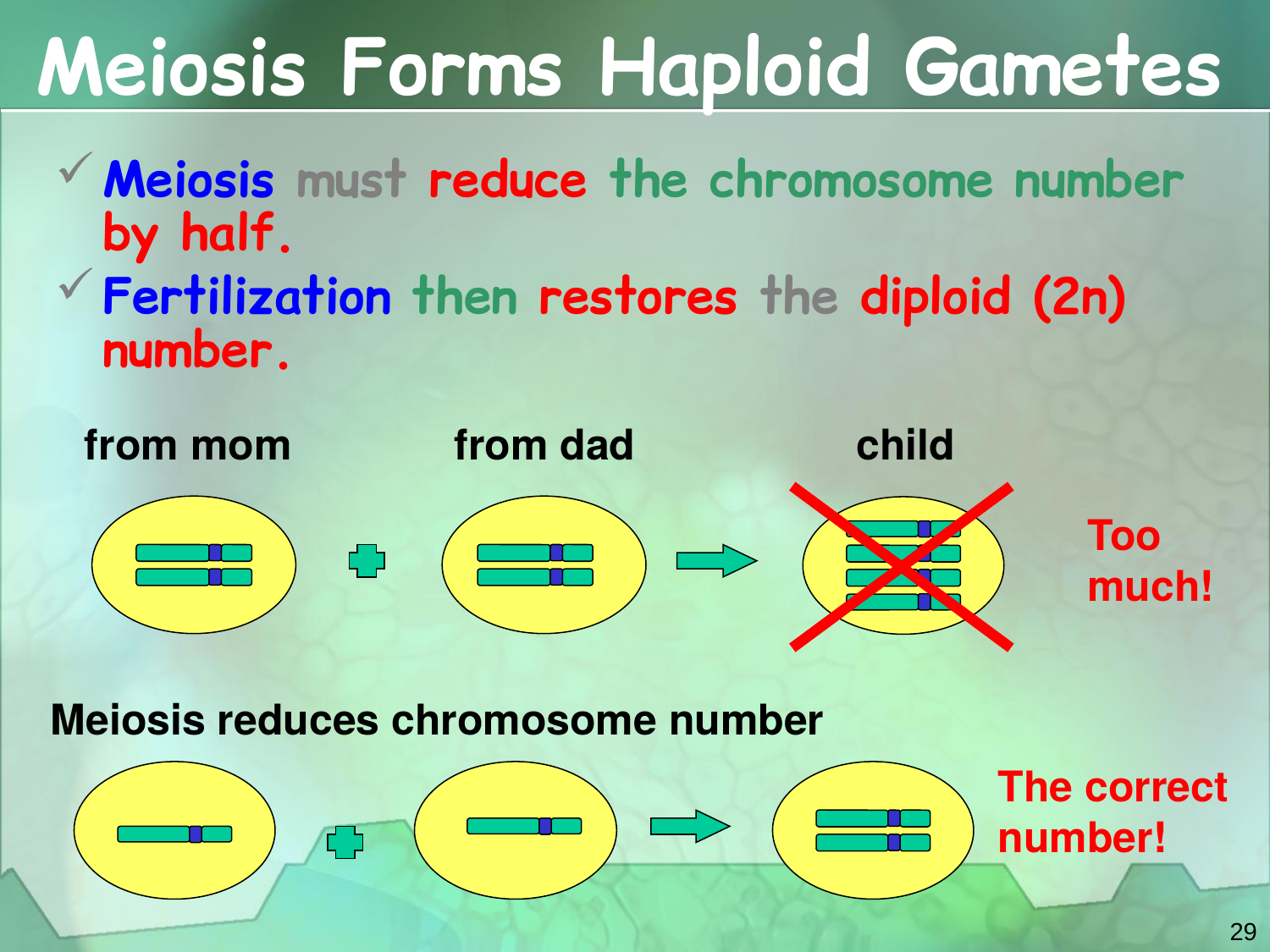

# Meiosis Forms Haploid Gametes
Meiosis must reduce the chromosome number by half.
Fertilization then restores the diploid (2n) number.

from mom
from dad
child

Too
much!

Meiosis reduces chromosome number

The correct number!

29